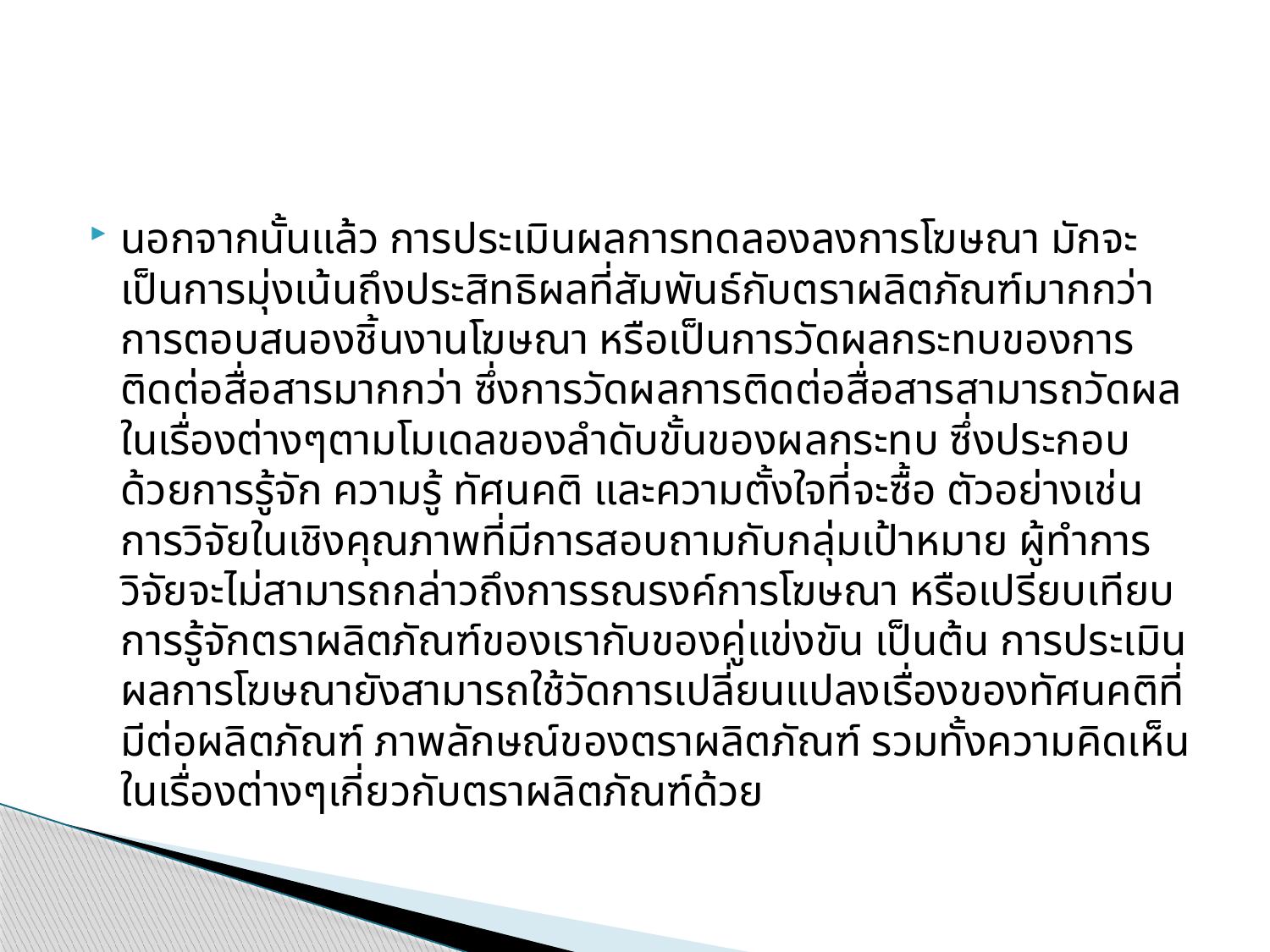

#
นอกจากนั้นแล้ว การประเมินผลการทดลองลงการโฆษณา มักจะเป็นการมุ่งเน้นถึงประสิทธิผลที่สัมพันธ์กับตราผลิตภัณฑ์มากกว่าการตอบสนองชิ้นงานโฆษณา หรือเป็นการวัดผลกระทบของการติดต่อสื่อสารมากกว่า ซึ่งการวัดผลการติดต่อสื่อสารสามารถวัดผลในเรื่องต่างๆตามโมเดลของลำดับขั้นของผลกระทบ ซึ่งประกอบด้วยการรู้จัก ความรู้ ทัศนคติ และความตั้งใจที่จะซื้อ ตัวอย่างเช่น การวิจัยในเชิงคุณภาพที่มีการสอบถามกับกลุ่มเป้าหมาย ผู้ทำการวิจัยจะไม่สามารถกล่าวถึงการรณรงค์การโฆษณา หรือเปรียบเทียบการรู้จักตราผลิตภัณฑ์ของเรากับของคู่แข่งขัน เป็นต้น การประเมินผลการโฆษณายังสามารถใช้วัดการเปลี่ยนแปลงเรื่องของทัศนคติที่มีต่อผลิตภัณฑ์ ภาพลักษณ์ของตราผลิตภัณฑ์ รวมทั้งความคิดเห็นในเรื่องต่างๆเกี่ยวกับตราผลิตภัณฑ์ด้วย